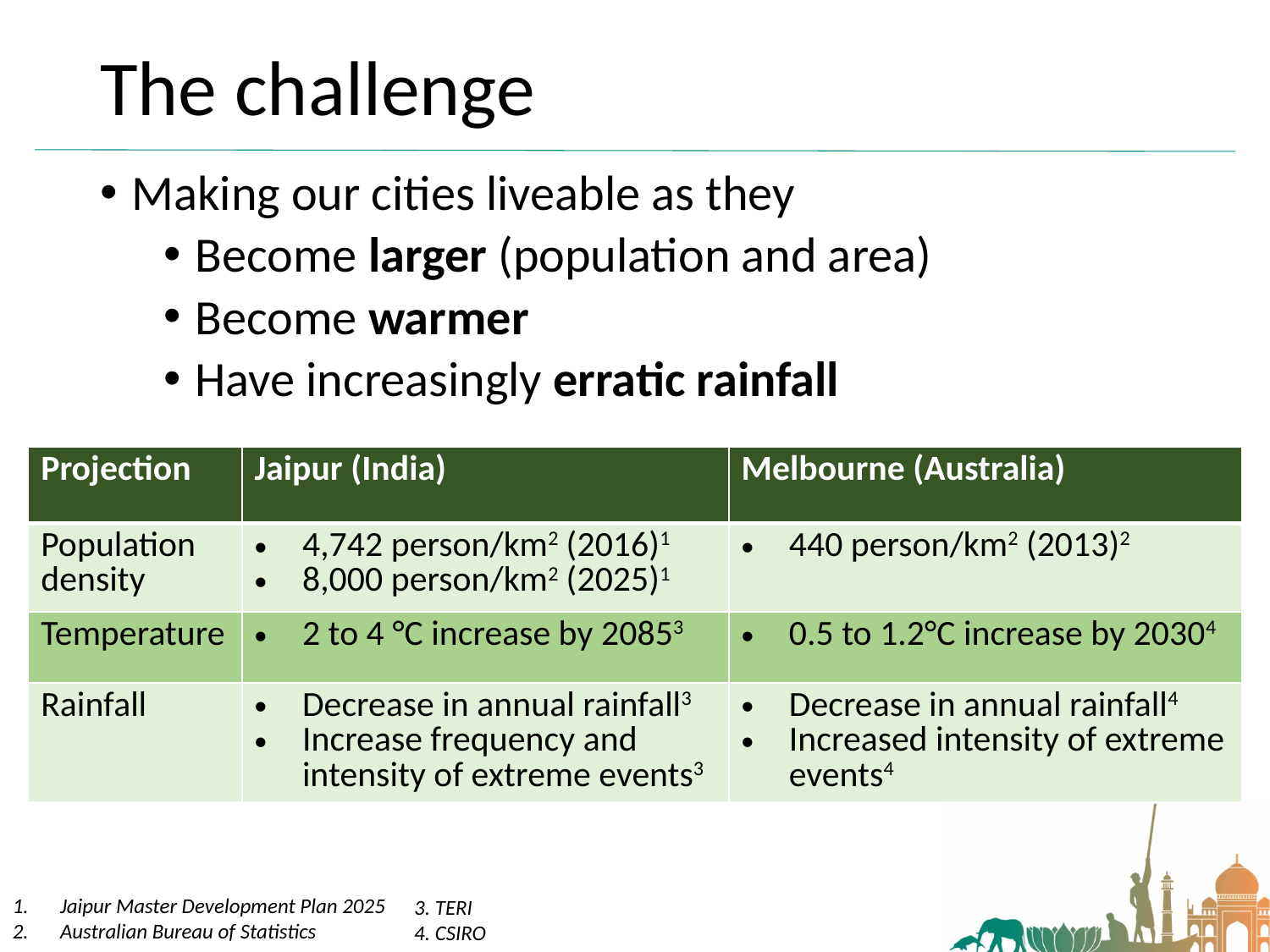

# The challenge
Making our cities liveable as they
Become larger (population and area)
Become warmer
Have increasingly erratic rainfall

| Projection | Jaipur (India) | Melbourne (Australia) |
| --- | --- | --- |
| Population density | 4,742 person/km2 (2016)1 8,000 person/km2 (2025)1 | 440 person/km2 (2013)2 |
| Temperature | 2 to 4 °C increase by 20853 | 0.5 to 1.2°C increase by 20304 |
| Rainfall | Decrease in annual rainfall3 Increase frequency and intensity of extreme events3 | Decrease in annual rainfall4 Increased intensity of extreme events4 |
Jaipur Master Development Plan 2025
Australian Bureau of Statistics
3. TERI
4. CSIRO